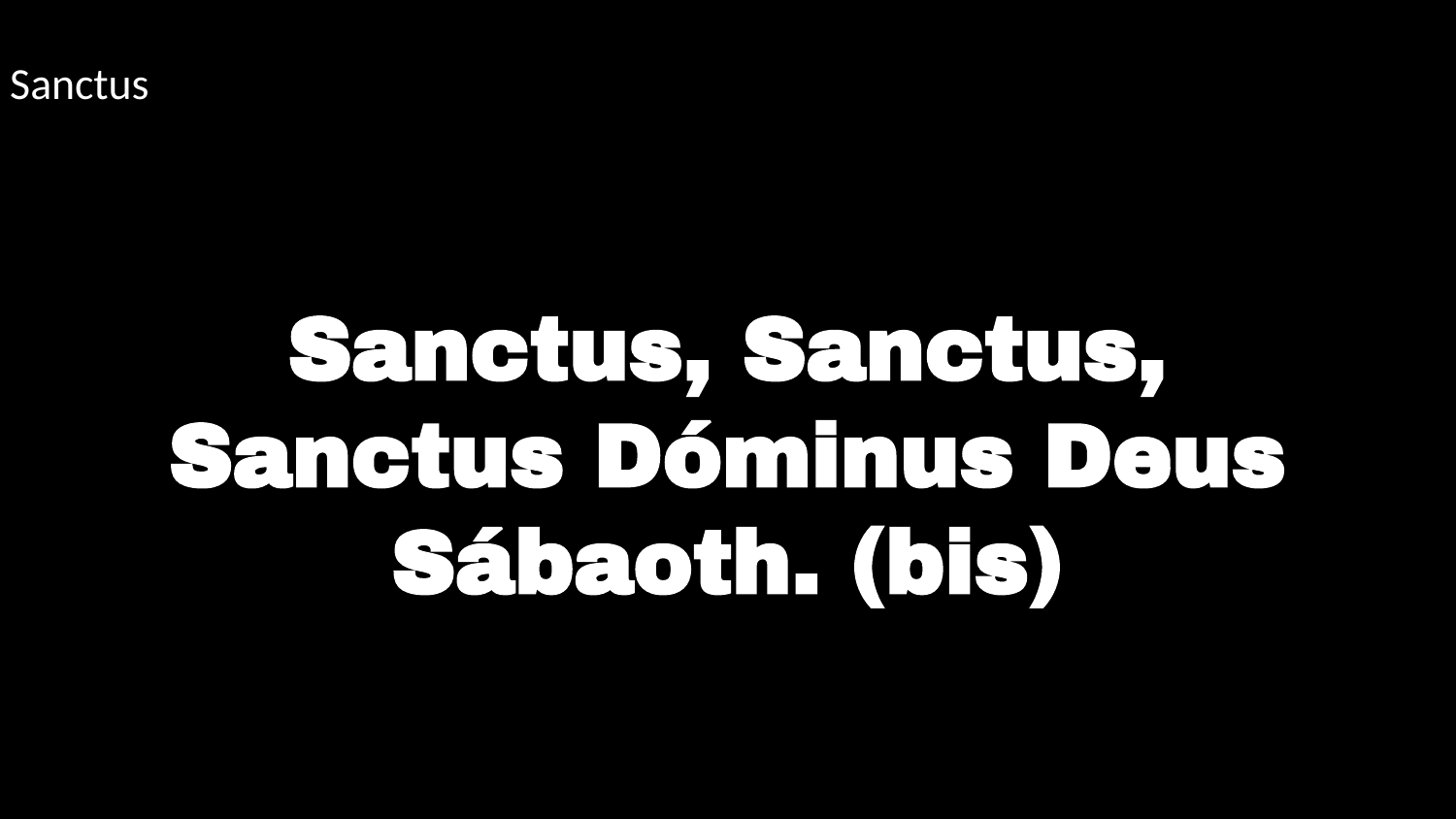

Sanctus
Sanctus, Sanctus,
Sanctus Dóminus Deus Sábaoth. (bis)